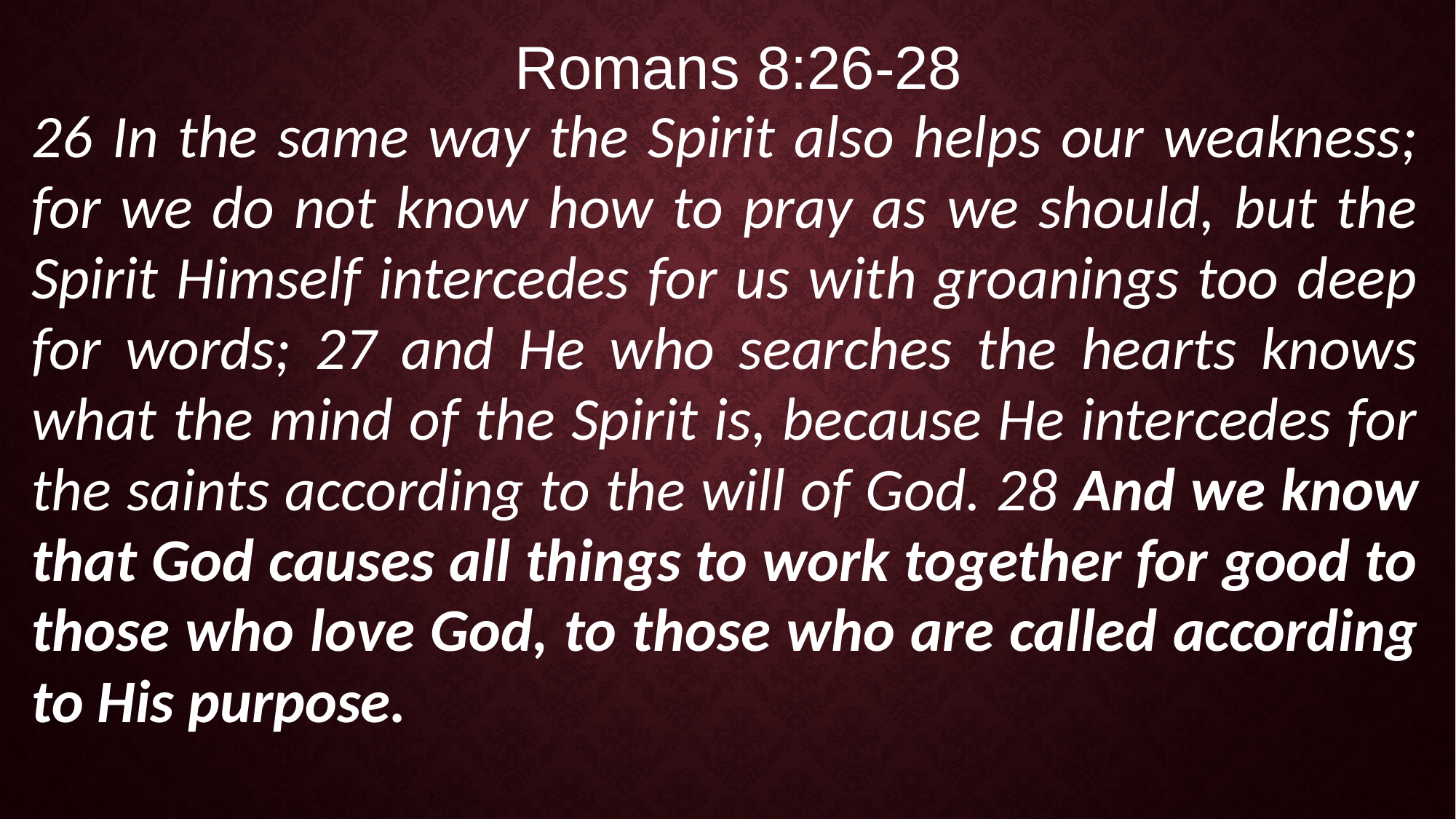

Romans 8:26-28
26 In the same way the Spirit also helps our weakness; for we do not know how to pray as we should, but the Spirit Himself intercedes for us with groanings too deep for words; 27 and He who searches the hearts knows what the mind of the Spirit is, because He intercedes for the saints according to the will of God. 28 And we know that God causes all things to work together for good to those who love God, to those who are called according to His purpose.